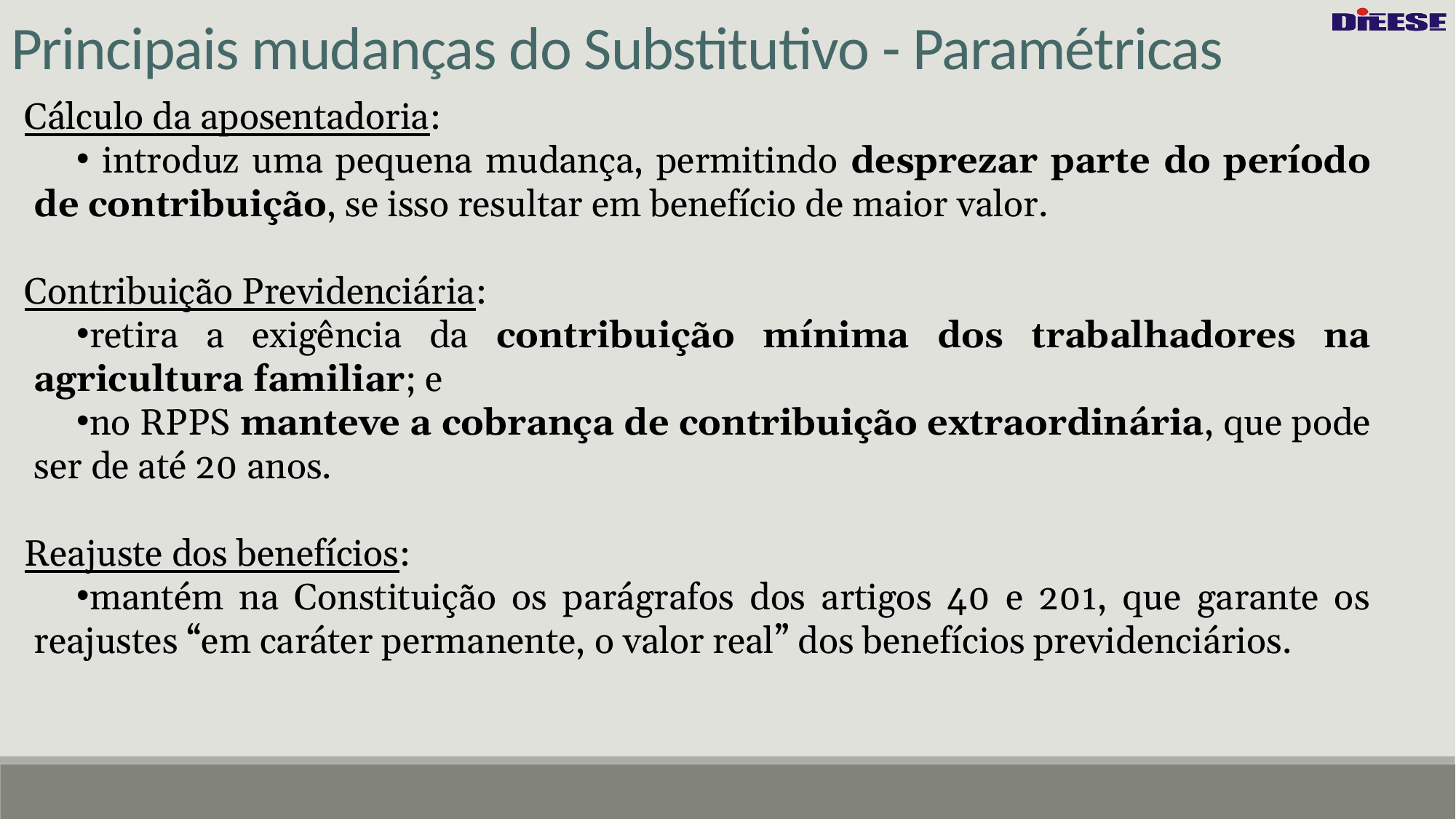

Principais mudanças do Substitutivo - Paramétricas
Cálculo da aposentadoria:
 introduz uma pequena mudança, permitindo desprezar parte do período de contribuição, se isso resultar em benefício de maior valor.

Contribuição Previdenciária:
retira a exigência da contribuição mínima dos trabalhadores na agricultura familiar; e
no RPPS manteve a cobrança de contribuição extraordinária, que pode ser de até 20 anos.

Reajuste dos benefícios:
mantém na Constituição os parágrafos dos artigos 40 e 201, que garante os reajustes “em caráter permanente, o valor real” dos benefícios previdenciários.